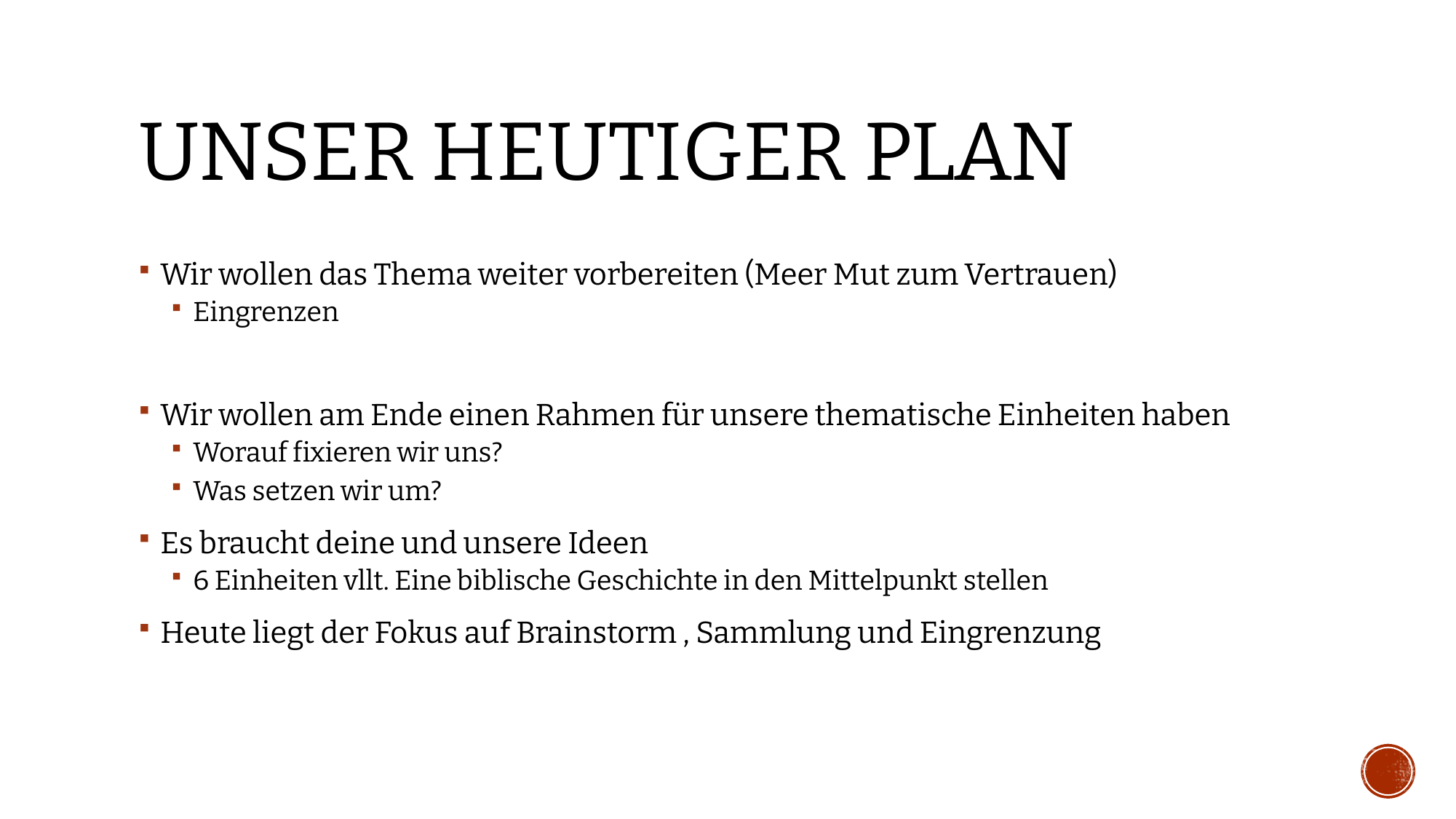

# Unser heutiger Plan
Wir wollen das Thema weiter vorbereiten (Meer Mut zum Vertrauen)
Eingrenzen

Wir wollen am Ende einen Rahmen für unsere thematische Einheiten haben
Worauf fixieren wir uns?
Was setzen wir um?
Es braucht deine und unsere Ideen
6 Einheiten vllt. Eine biblische Geschichte in den Mittelpunkt stellen
Heute liegt der Fokus auf Brainstorm , Sammlung und Eingrenzung